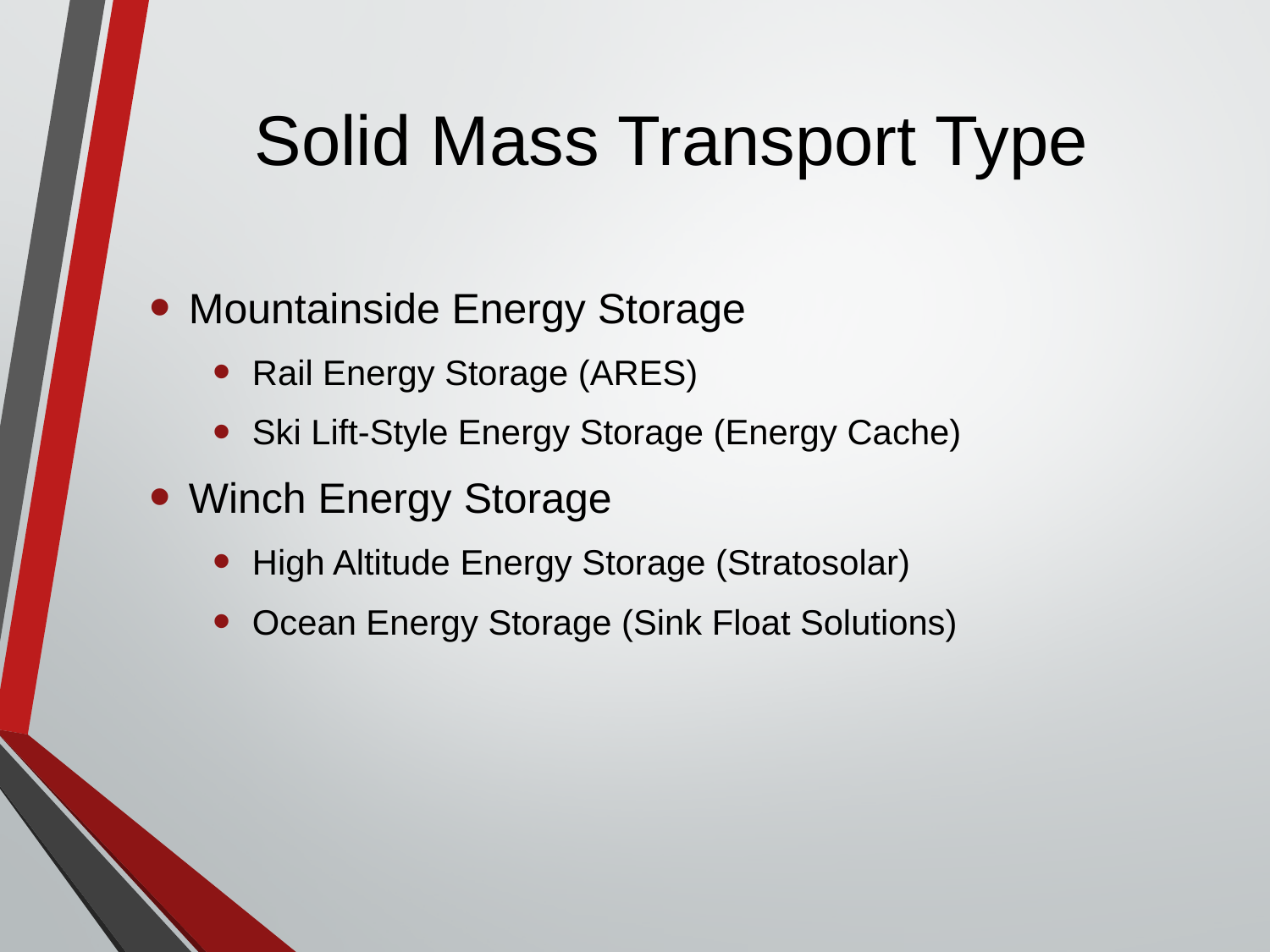

# Solid Mass Transport Type
Mountainside Energy Storage
Rail Energy Storage (ARES)
Ski Lift-Style Energy Storage (Energy Cache)
Winch Energy Storage
High Altitude Energy Storage (Stratosolar)
Ocean Energy Storage (Sink Float Solutions)